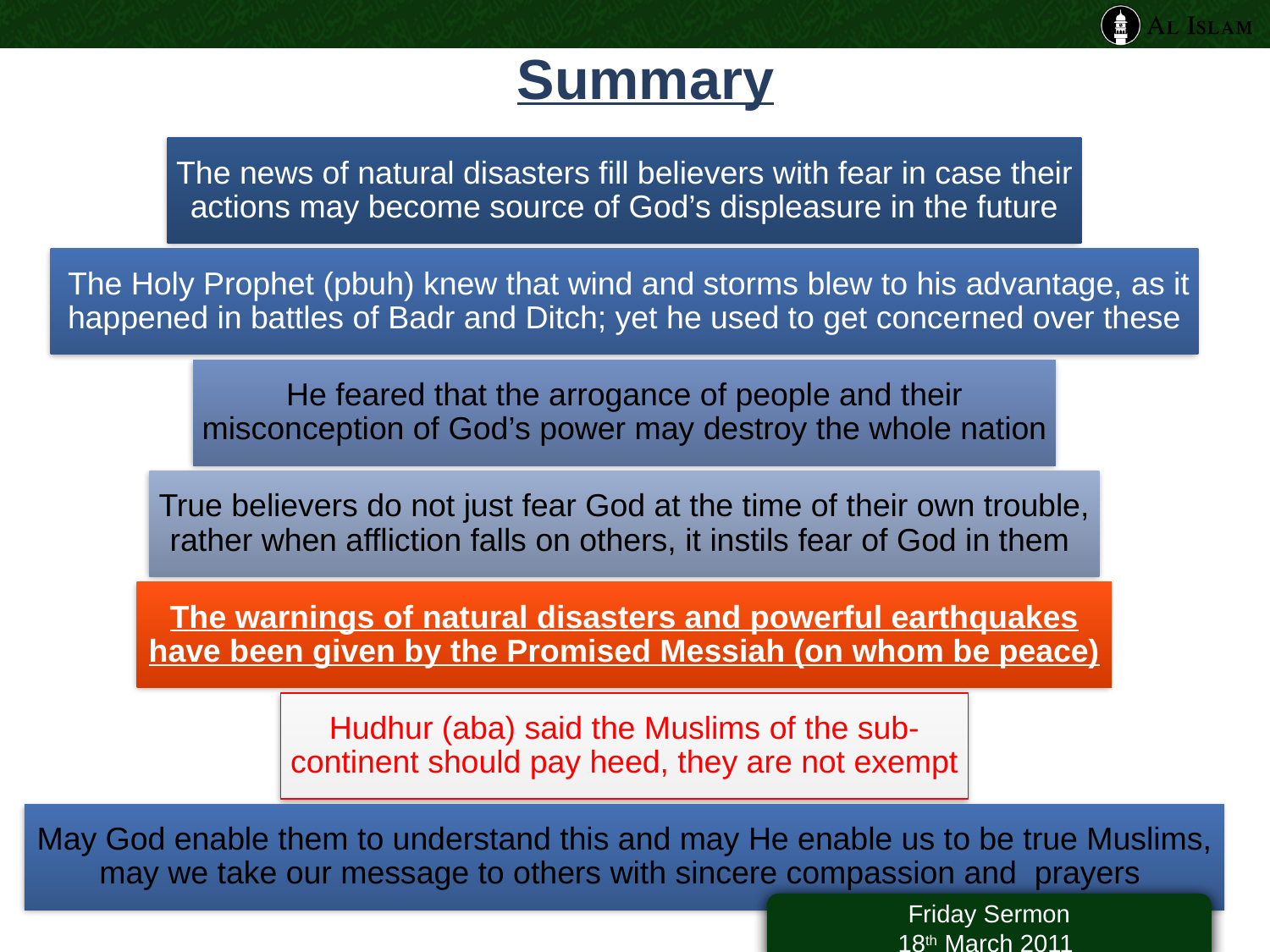

# Summary
The news of natural disasters fill believers with fear in case their actions may become source of God’s displeasure in the future
 The Holy Prophet (pbuh) knew that wind and storms blew to his advantage, as it happened in battles of Badr and Ditch; yet he used to get concerned over these
He feared that the arrogance of people and their misconception of God’s power may destroy the whole nation
True believers do not just fear God at the time of their own trouble, rather when affliction falls on others, it instils fear of God in them
The warnings of natural disasters and powerful earthquakes have been given by the Promised Messiah (on whom be peace)
Hudhur (aba) said the Muslims of the sub-continent should pay heed, they are not exempt
May God enable them to understand this and may He enable us to be true Muslims, may we take our message to others with sincere compassion and  prayers
Friday Sermon
18th March 2011